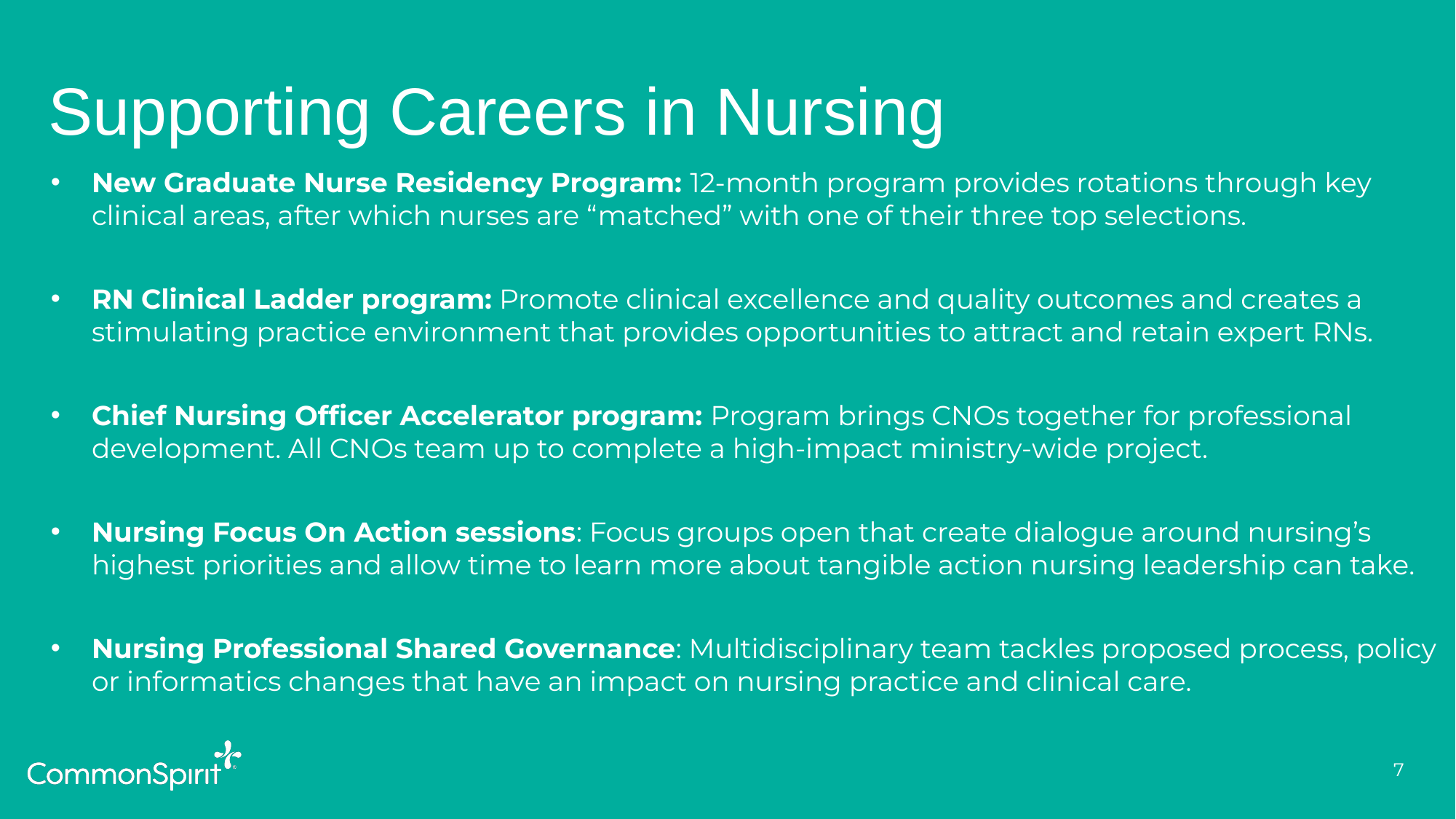

# Supporting Careers in Nursing
New Graduate Nurse Residency Program: 12-month program provides rotations through key clinical areas, after which nurses are “matched” with one of their three top selections.

RN Clinical Ladder program: Promote clinical excellence and quality outcomes and creates a stimulating practice environment that provides opportunities to attract and retain expert RNs.

Chief Nursing Officer Accelerator program: Program brings CNOs together for professional development. All CNOs team up to complete a high-impact ministry-wide project.

Nursing Focus On Action sessions: Focus groups open that create dialogue around nursing’s highest priorities and allow time to learn more about tangible action nursing leadership can take.

Nursing Professional Shared Governance: Multidisciplinary team tackles proposed process, policy or informatics changes that have an impact on nursing practice and clinical care.
7